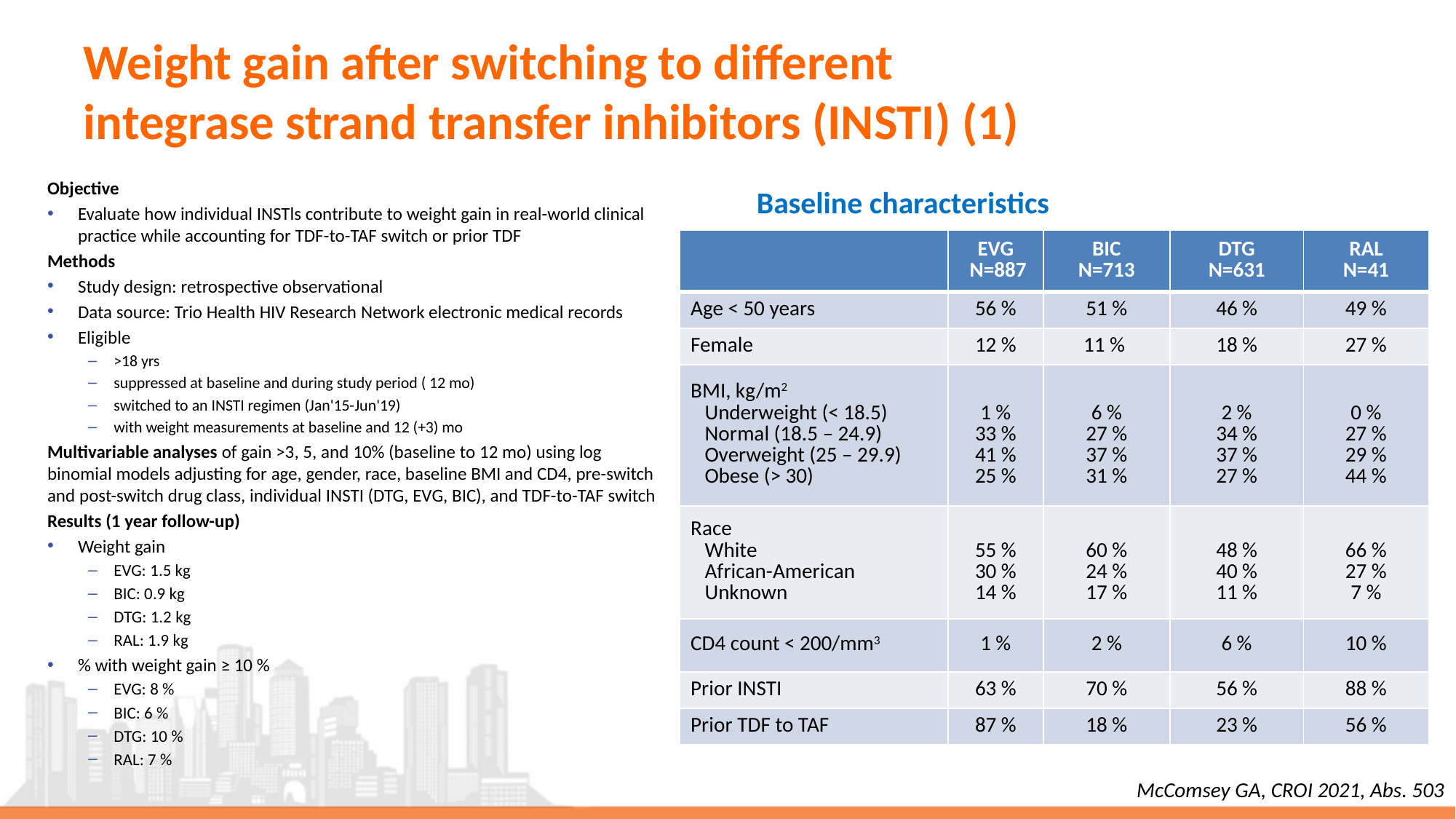

# Weight gain after switching to different integrase strand transfer inhibitors (INSTI) (1)
Objective
Evaluate how individual INSTls contribute to weight gain in real-world clinical practice while accounting for TDF-to-TAF switch or prior TDF
Methods
Study design: retrospective observational
Data source: Trio Health HIV Research Network electronic medical records
Eligible
>18 yrs
suppressed at baseline and during study period ( 12 mo)
switched to an INSTI regimen (Jan'15-Jun'19)
with weight measurements at baseline and 12 (+3) mo
Multivariable analyses of gain >3, 5, and 10% (baseline to 12 mo) using log binomial models adjusting for age, gender, race, baseline BMI and CD4, pre-switch and post-switch drug class, individual INSTI (DTG, EVG, BIC), and TDF-to-TAF switch
Results (1 year follow-up)
Weight gain
EVG: 1.5 kg
BIC: 0.9 kg
DTG: 1.2 kg
RAL: 1.9 kg
% with weight gain ≥ 10 %
EVG: 8 %
BIC: 6 %
DTG: 10 %
RAL: 7 %
Baseline characteristics
|  | EVG N=887 | BIC N=713 | DTG N=631 | RAL N=41 |
| --- | --- | --- | --- | --- |
| Age < 50 years | 56 % | 51 % | 46 % | 49 % |
| Female | 12 % | 11 % | 18 % | 27 % |
| BMI, kg/m2 Underweight (< 18.5) Normal (18.5 – 24.9) Overweight (25 – 29.9) Obese (> 30) | 1 % 33 % 41 % 25 % | 6 % 27 % 37 % 31 % | 2 % 34 % 37 % 27 % | 0 % 27 % 29 % 44 % |
| Race White African-American Unknown | 55 % 30 % 14 % | 60 % 24 % 17 % | 48 % 40 % 11 % | 66 % 27 % 7 % |
| CD4 count < 200/mm3 | 1 % | 2 % | 6 % | 10 % |
| Prior INSTI | 63 % | 70 % | 56 % | 88 % |
| Prior TDF to TAF | 87 % | 18 % | 23 % | 56 % |
McComsey GA, CROI 2021, Abs. 503